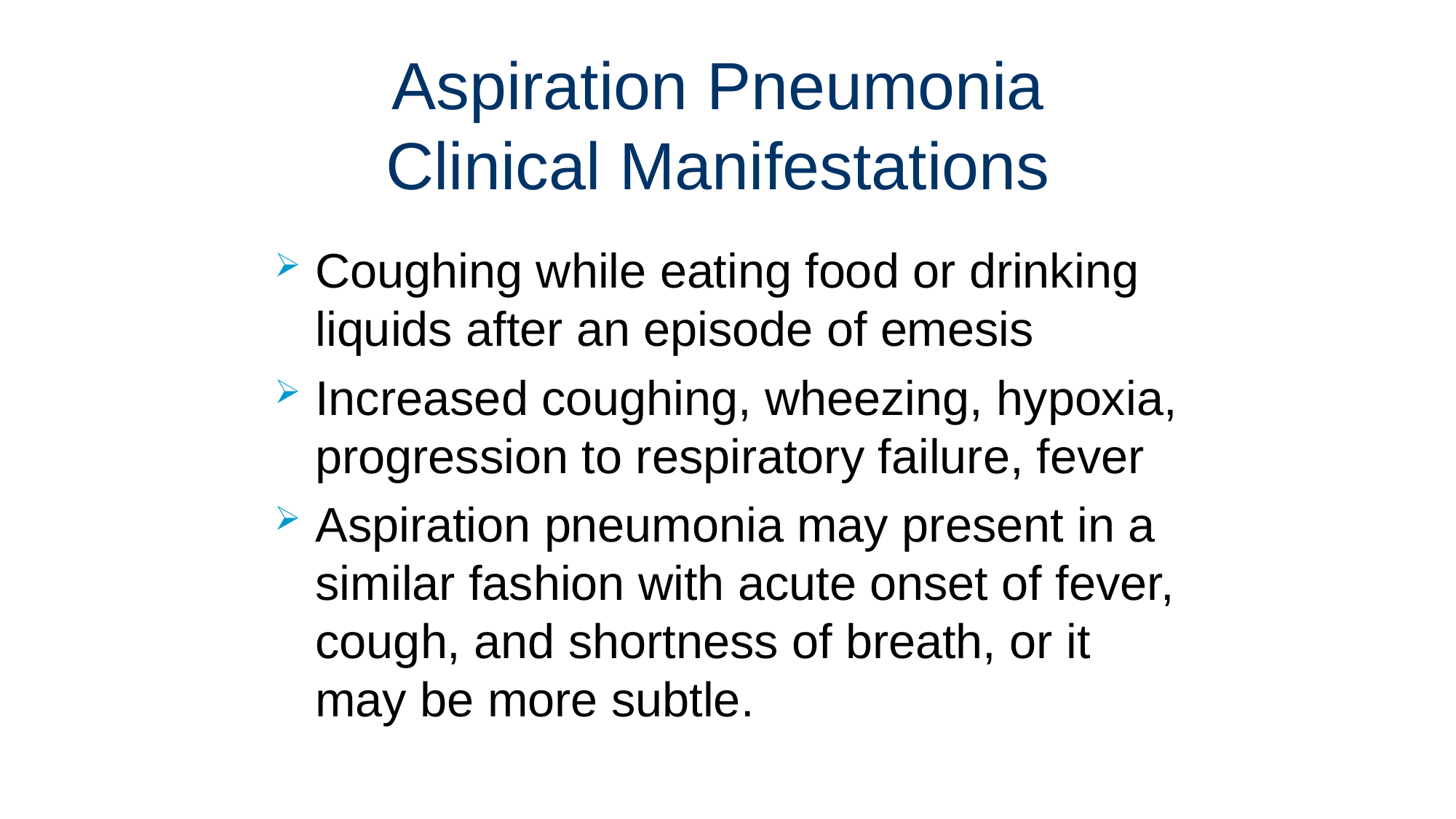

# Aspiration Pneumonia Clinical Manifestations
Coughing while eating food or drinking liquids after an episode of emesis
Increased coughing, wheezing, hypoxia, progression to respiratory failure, fever
Aspiration pneumonia may present in a similar fashion with acute onset of fever, cough, and shortness of breath, or it may be more subtle.